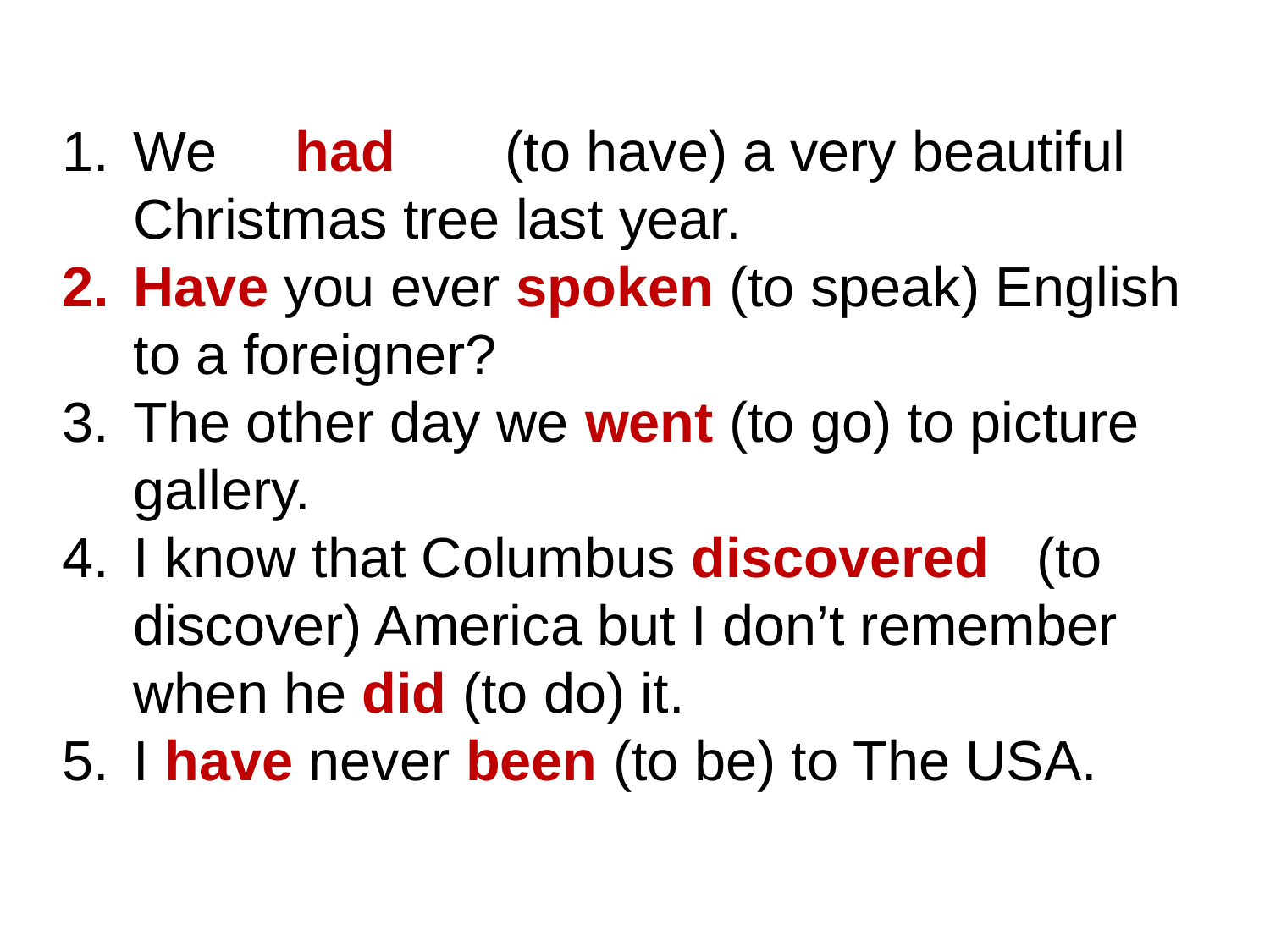

We     had       (to have) a very beautiful Christmas tree last year.
Have you ever spoken (to speak) English to a foreigner?
The other day we went (to go) to picture gallery.
I know that Columbus discovered   (to discover) America but I don’t remember when he did (to do) it.
I have never been (to be) to The USA.